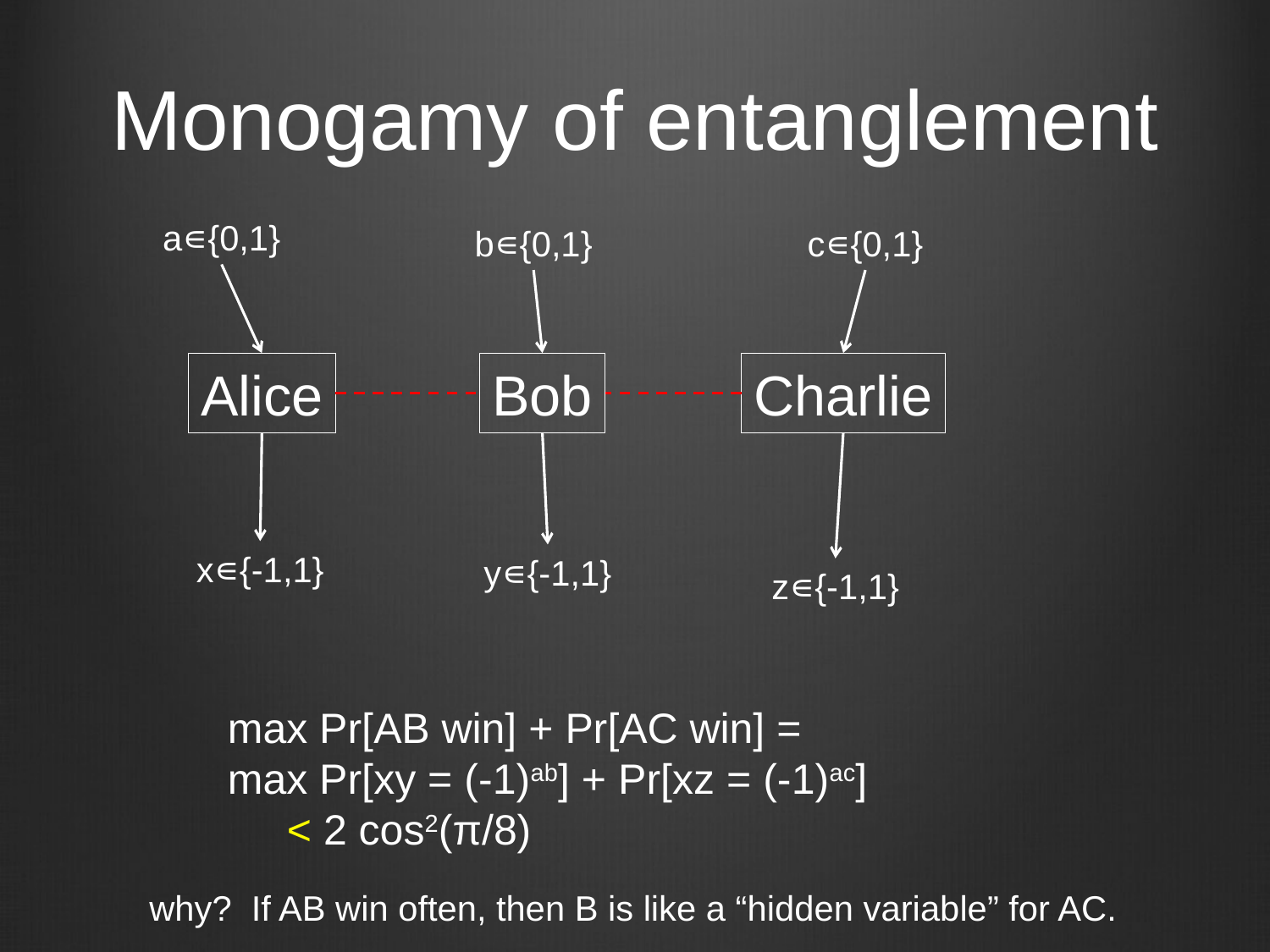

# Monogamy of entanglement
a∊{0,1}
b∊{0,1}
c∊{0,1}
Alice
Bob
Charlie
x∊{-1,1}
y∊{-1,1}
z∊{-1,1}
max Pr[AB win] + Pr[AC win] =
max Pr[xy = (-1)ab] + Pr[xz = (-1)ac]
     < 2 cos2(π/8)
why?  If AB win often, then B is like a “hidden variable” for AC.